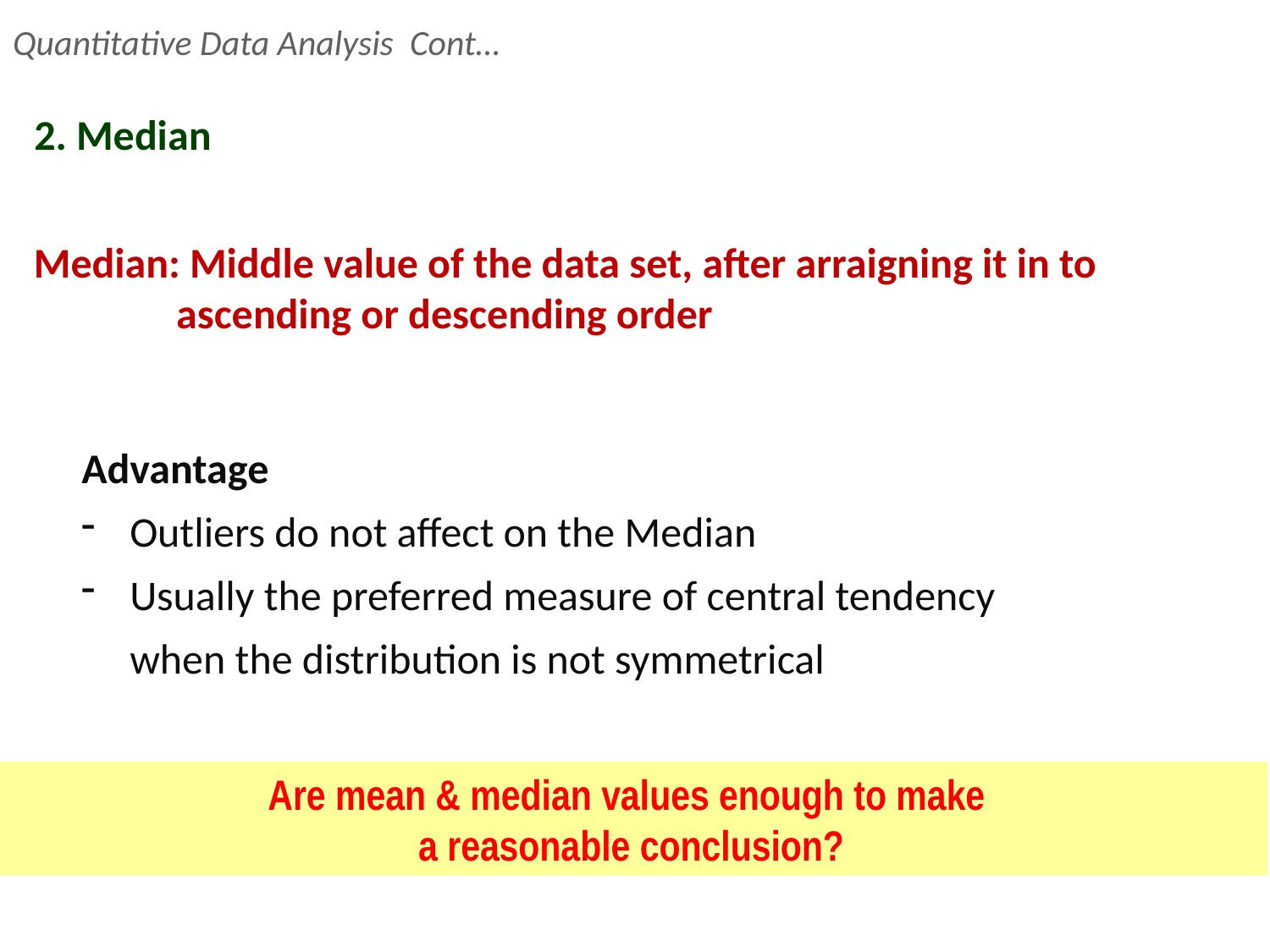

Quantitative Data Analysis  Cont…
2. Median
Median: Middle value of the data set, after arraigning it in to ascending or descending order

Advantage
Outliers do not affect on the Median
Usually the preferred measure of central tendency when the distribution is not symmetrical
Are mean & median values enough to make
a reasonable conclusion?